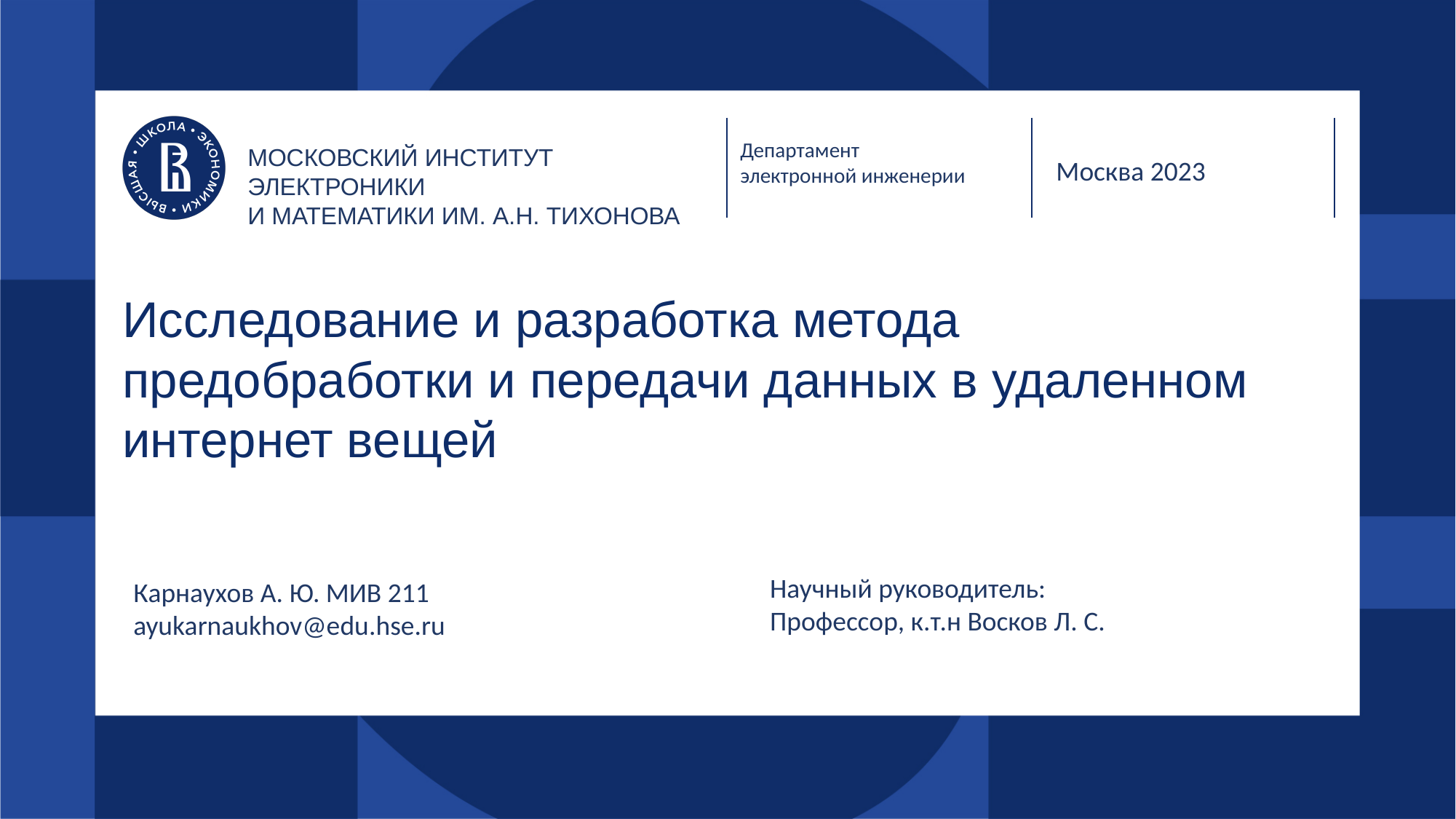

Департамент
электронной инженерии
МОСКОВСКИЙ ИНСТИТУТ ЭЛЕКТРОНИКИ
И МАТЕМАТИКИ ИМ. А.Н. ТИХОНОВА

Москва 2023

# Исследование и разработка метода предобработки и передачи данных в удаленном интернет вещей
Научный руководитель:
Профессор, к.т.н Восков Л. С.
Карнаухов А. Ю. МИВ 211
ayukarnaukhov@edu.hse.ru